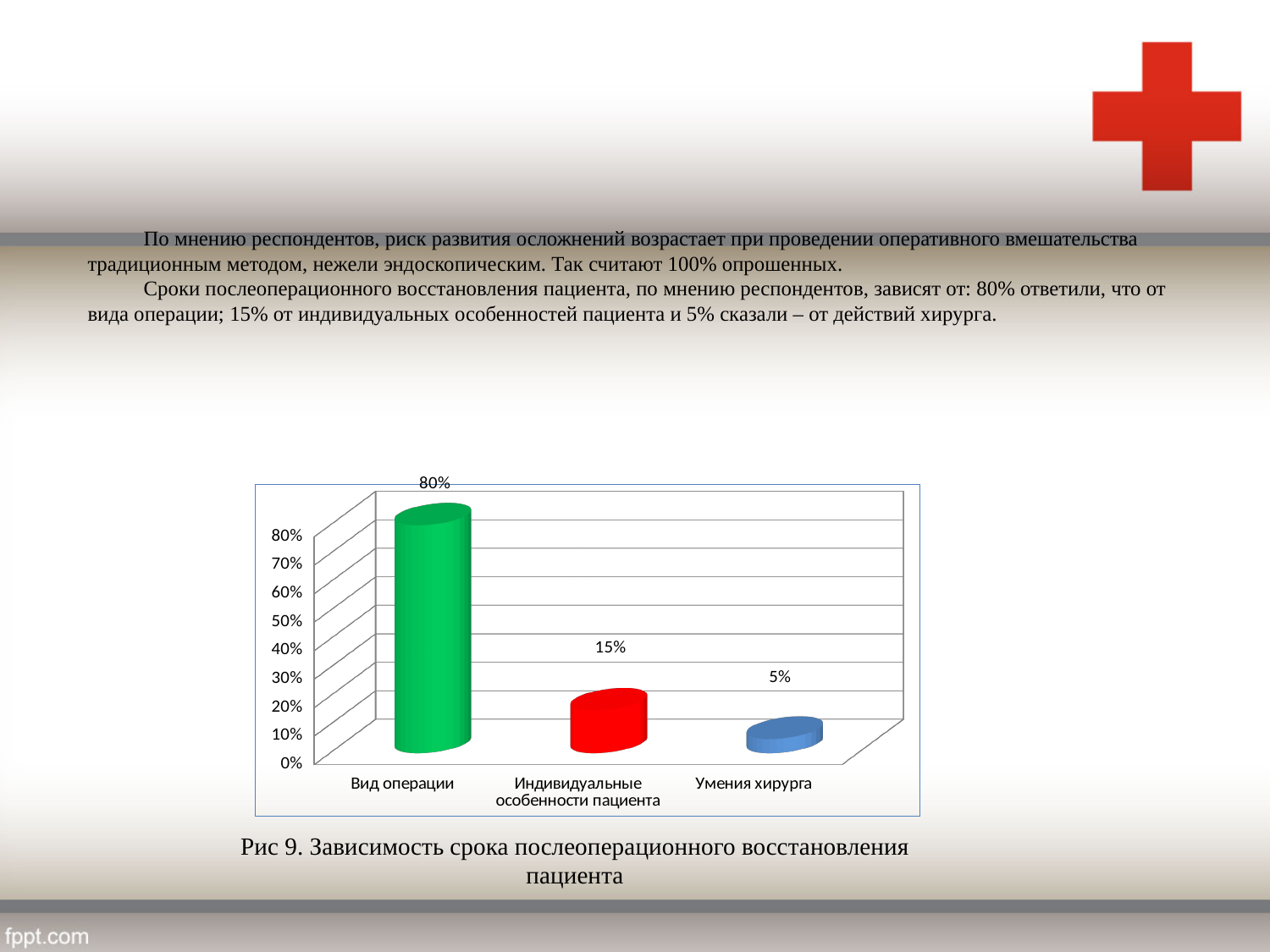

# По мнению респондентов, риск развития осложнений возрастает при проведении оперативного вмешательства традиционным методом, нежели эндоскопическим. Так считают 100% опрошенных. Сроки послеоперационного восстановления пациента, по мнению респондентов, зависят от: 80% ответили, что от вида операции; 15% от индивидуальных особенностей пациента и 5% сказали – от действий хирурга.

[unsupported chart]

Рис 9. Зависимость срока послеоперационного восстановления пациента